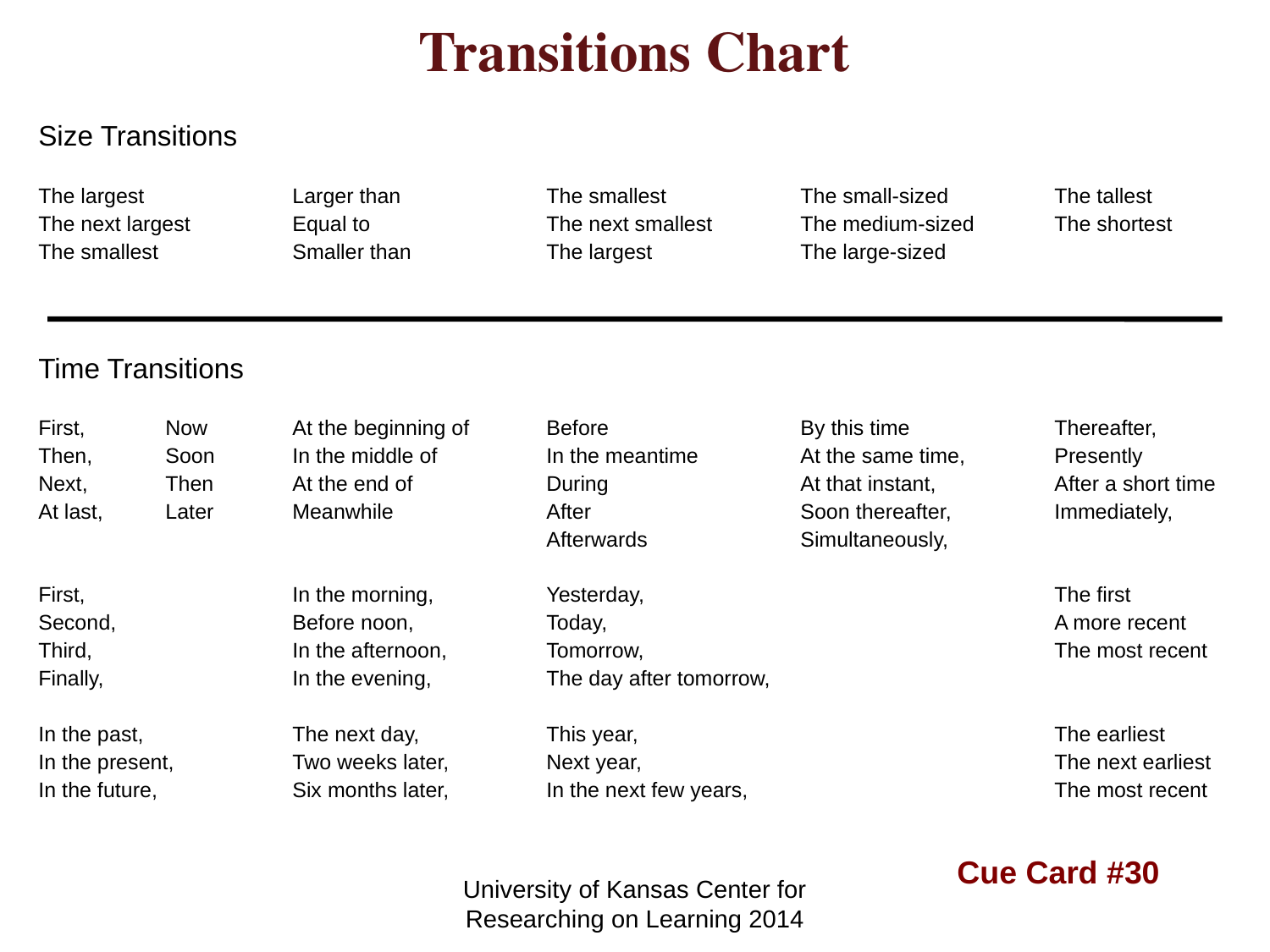

Transitions Chart
Size Transitions

The largest		Larger than		The smallest		The small-sized	The tallest
The next largest	Equal to		The next smallest	The medium-sized	The shortest
The smallest		Smaller than		The largest		The large-sized

Time Transitions

First,	Now	At the beginning of	Before		By this time		Thereafter,
Then,	Soon	In the middle of	In the meantime	At the same time,	Presently
Next,	Then	At the end of		During		At that instant,	After a short time
At last,	Later	Meanwhile		After		Soon thereafter,	Immediately,
				Afterwards		Simultaneously,

First,		In the morning,	Yesterday,				The first
Second,		Before noon,		Today,				A more recent
Third,		In the afternoon,	Tomorrow,				The most recent
Finally,		In the evening,	The day after tomorrow,

In the past,		The next day,	This year,				The earliest
In the present,	Two weeks later,	Next year,				The next earliest
In the future,		Six months later,	In the next few years,			The most recent

Cue Card #30
University of Kansas Center for Researching on Learning 2014